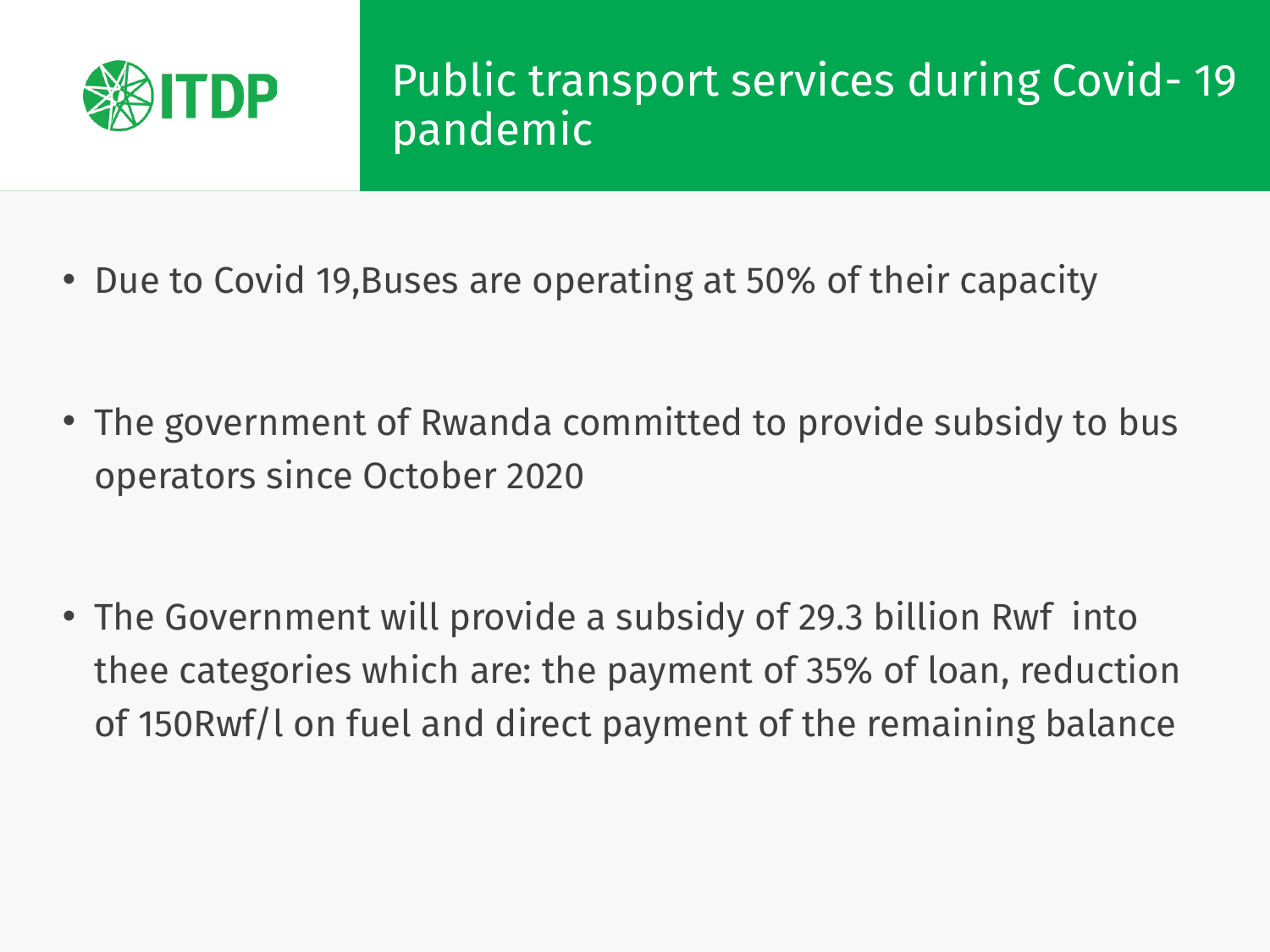

# Public transport services during Covid- 19 pandemic
Due to Covid 19,Buses are operating at 50% of their capacity

The government of Rwanda committed to provide subsidy to bus operators since October 2020

The Government will provide a subsidy of 29.3 billion Rwf  into thee categories which are: the payment of 35% of loan, reduction of 150Rwf/l on fuel and direct payment of the remaining balance